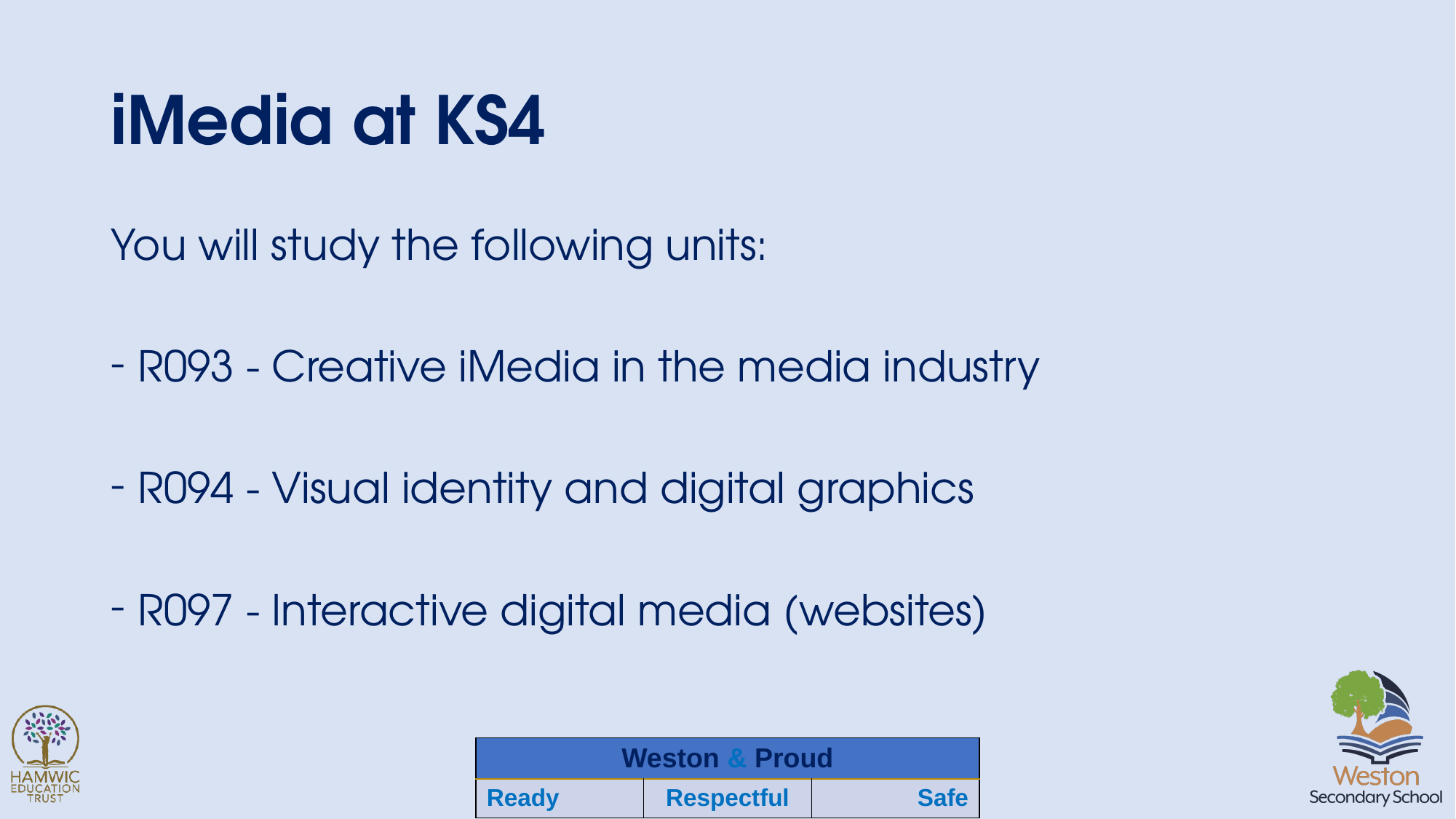

# iMedia at KS4
You will study the following units:

R093 - Creative iMedia in the media industry

R094 - Visual identity and digital graphics

R097 - Interactive digital media (websites)